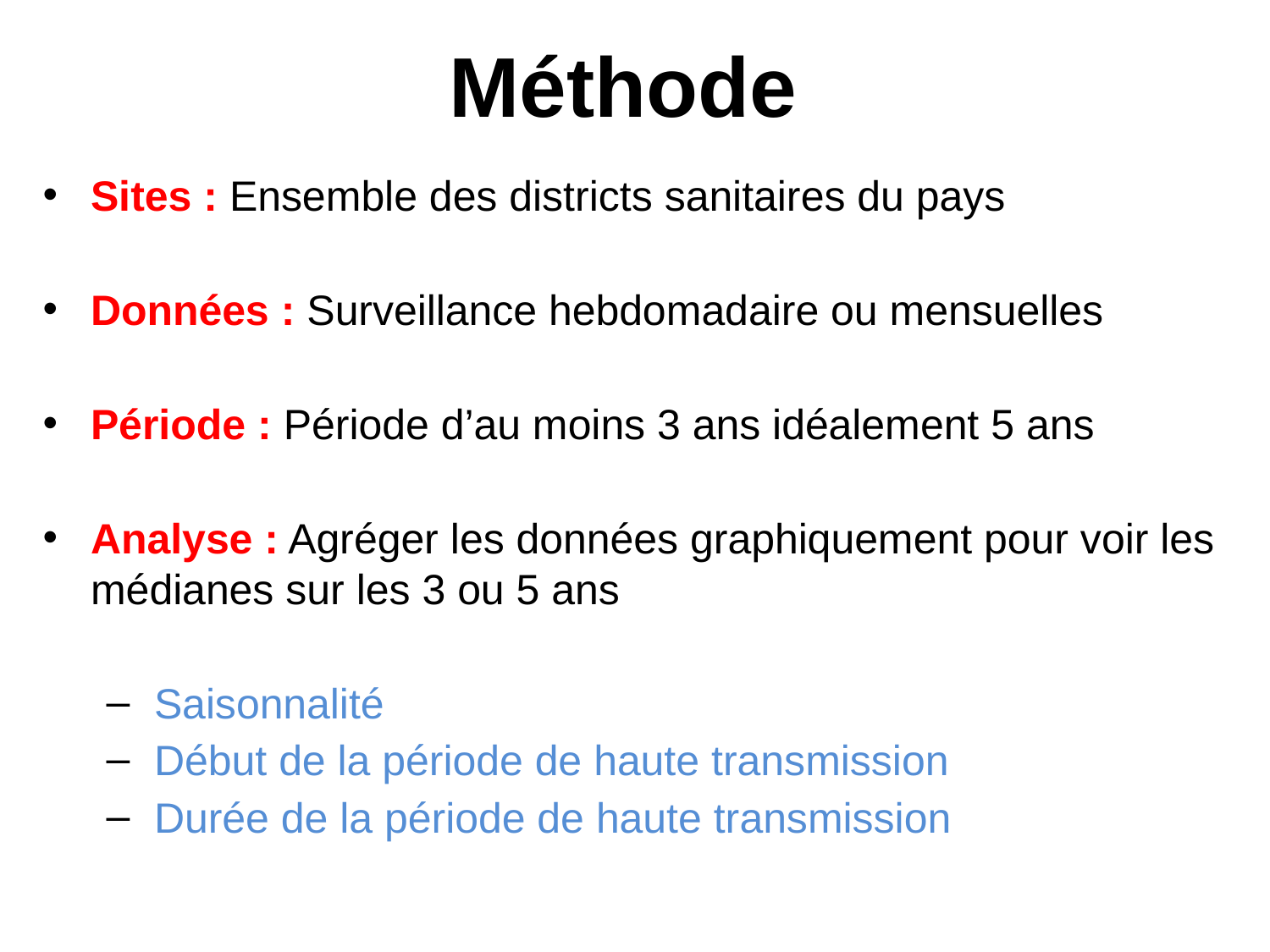

# Méthode
Sites : Ensemble des districts sanitaires du pays

Données : Surveillance hebdomadaire ou mensuelles

Période : Période d’au moins 3 ans idéalement 5 ans

Analyse : Agréger les données graphiquement pour voir les médianes sur les 3 ou 5 ans

Saisonnalité
Début de la période de haute transmission
Durée de la période de haute transmission